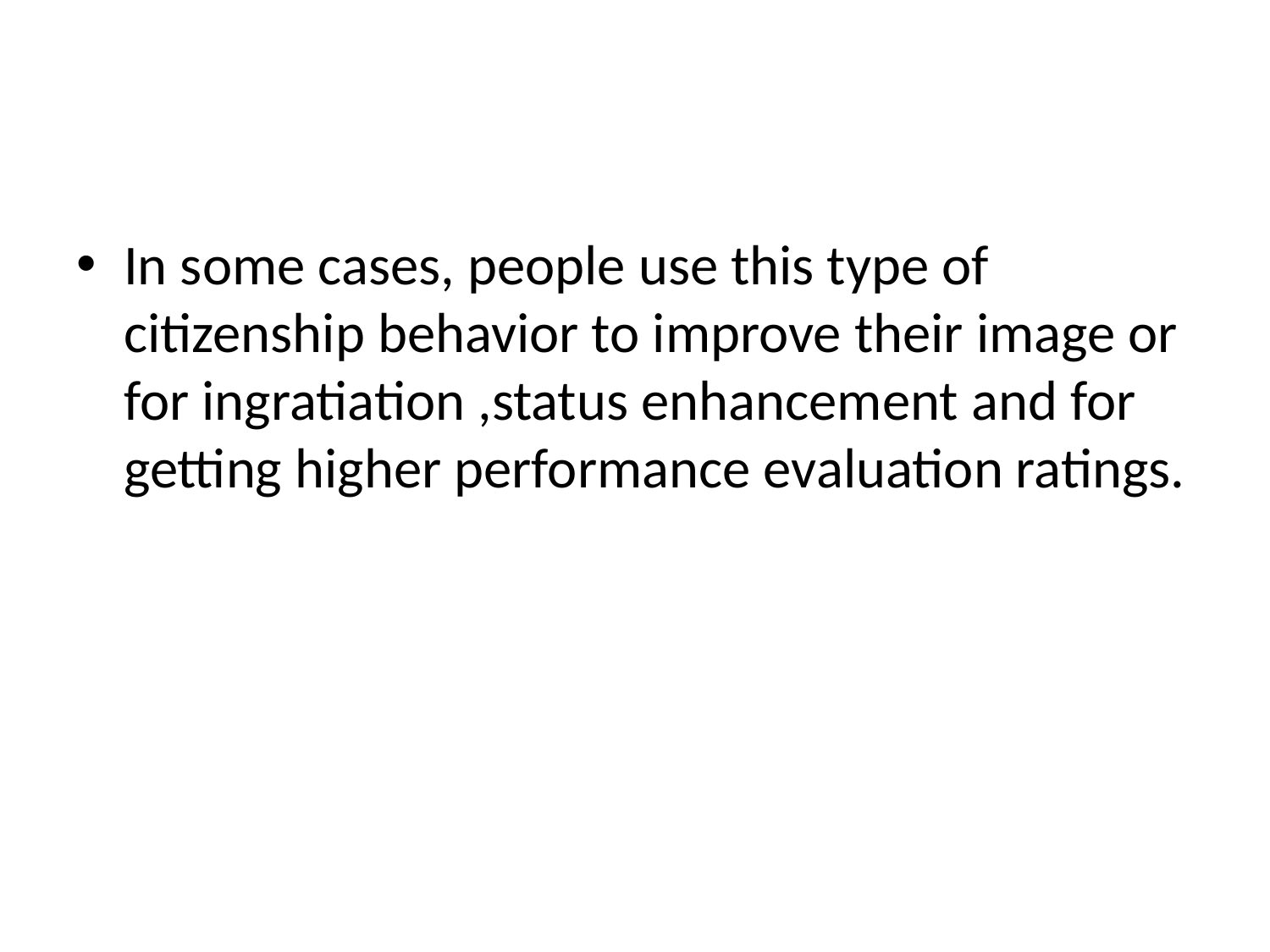

#
In some cases, people use this type of citizenship behavior to improve their image or for ingratiation ,status enhancement and for getting higher performance evaluation ratings.